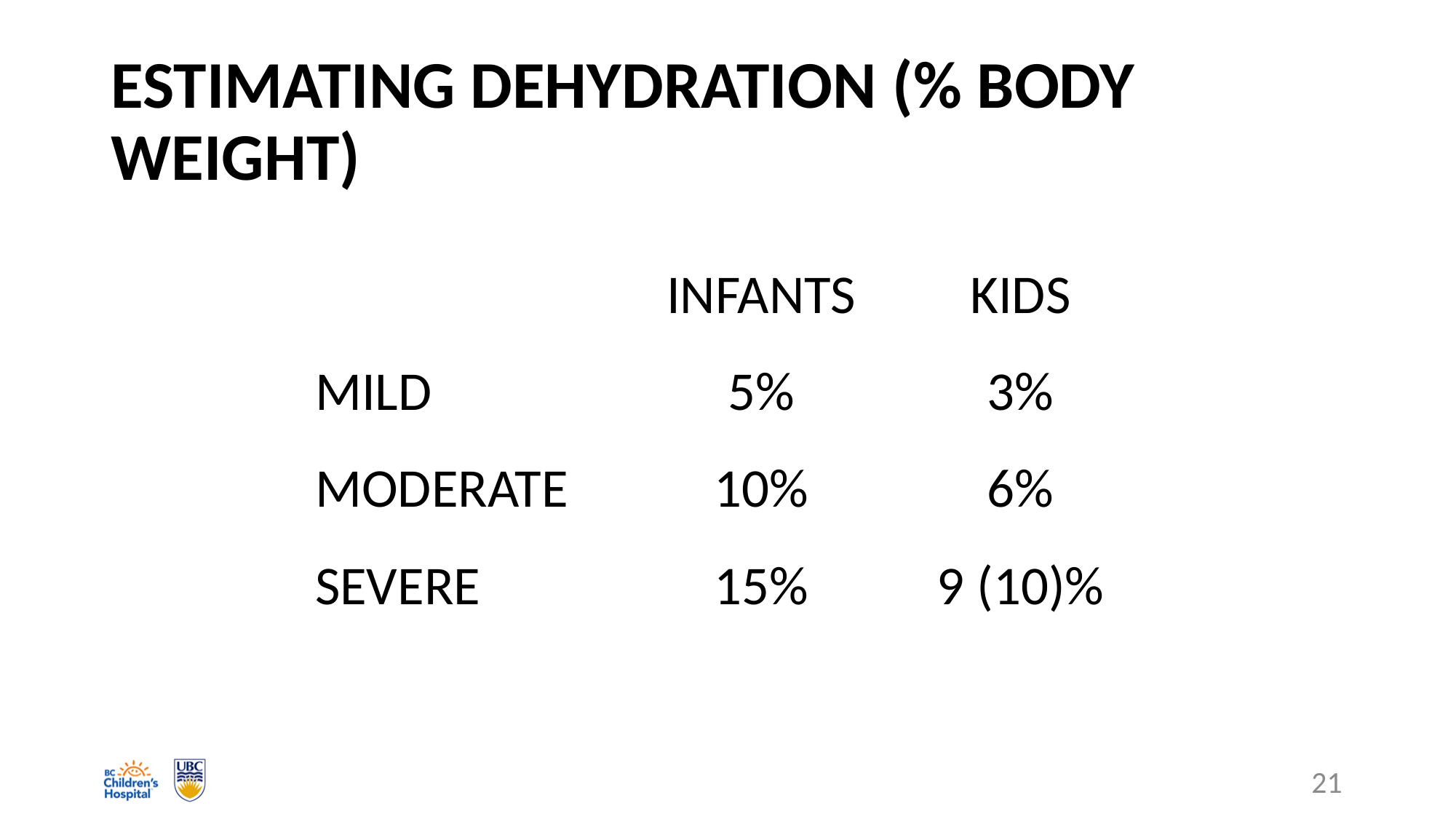

# ESTIMATING DEHYDRATION (% body weight)
|  | INFANTS | KIDS |
| --- | --- | --- |
| MILD | 5% | 3% |
| MODERATE | 10% | 6% |
| SEVERE | 15% | 9 (10)% |
21